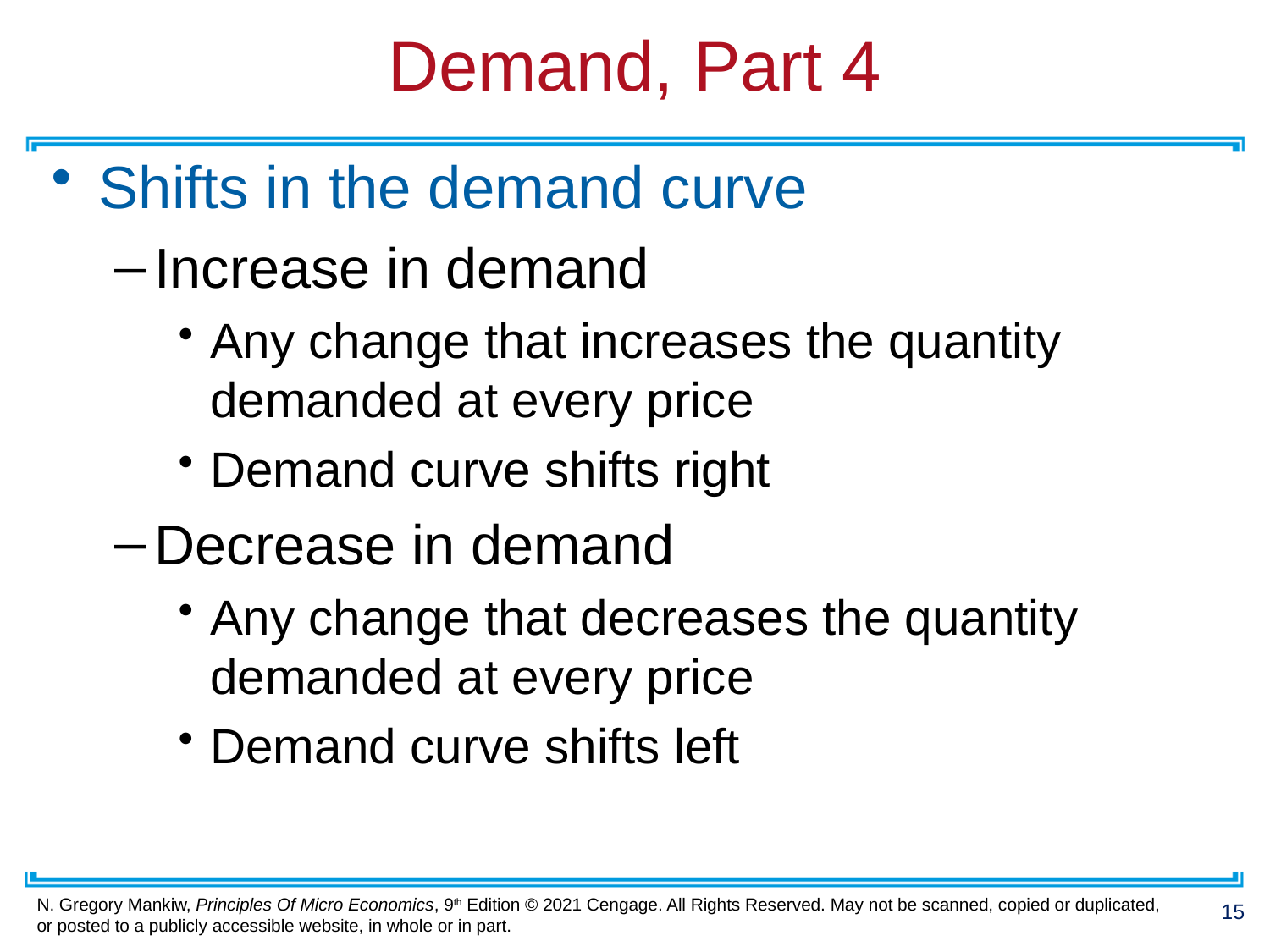

# Demand, Part 4
Shifts in the demand curve
Increase in demand
Any change that increases the quantity demanded at every price
Demand curve shifts right
Decrease in demand
Any change that decreases the quantity demanded at every price
Demand curve shifts left
15